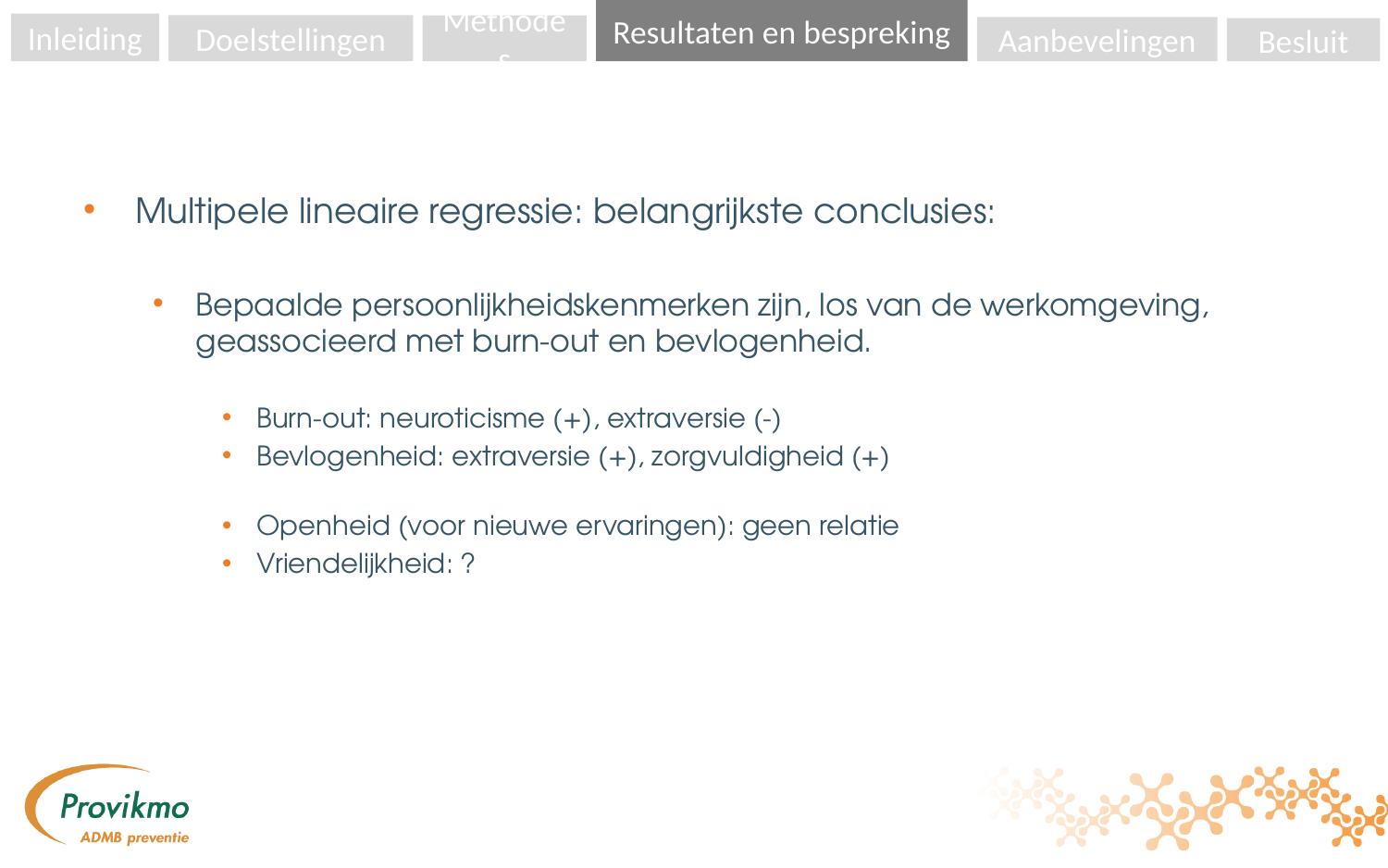

Resultaten en bespreking
Inleiding
Doelstellingen
Methodes
Aanbevelingen
Besluit
#
Multipele lineaire regressie: belangrijkste conclusies:

Bepaalde persoonlijkheidskenmerken zijn, los van de werkomgeving, geassocieerd met burn-out en bevlogenheid.
Burn-out: neuroticisme (+), extraversie (-)
Bevlogenheid: extraversie (+), zorgvuldigheid (+)
Openheid (voor nieuwe ervaringen): geen relatie
Vriendelijkheid: ?